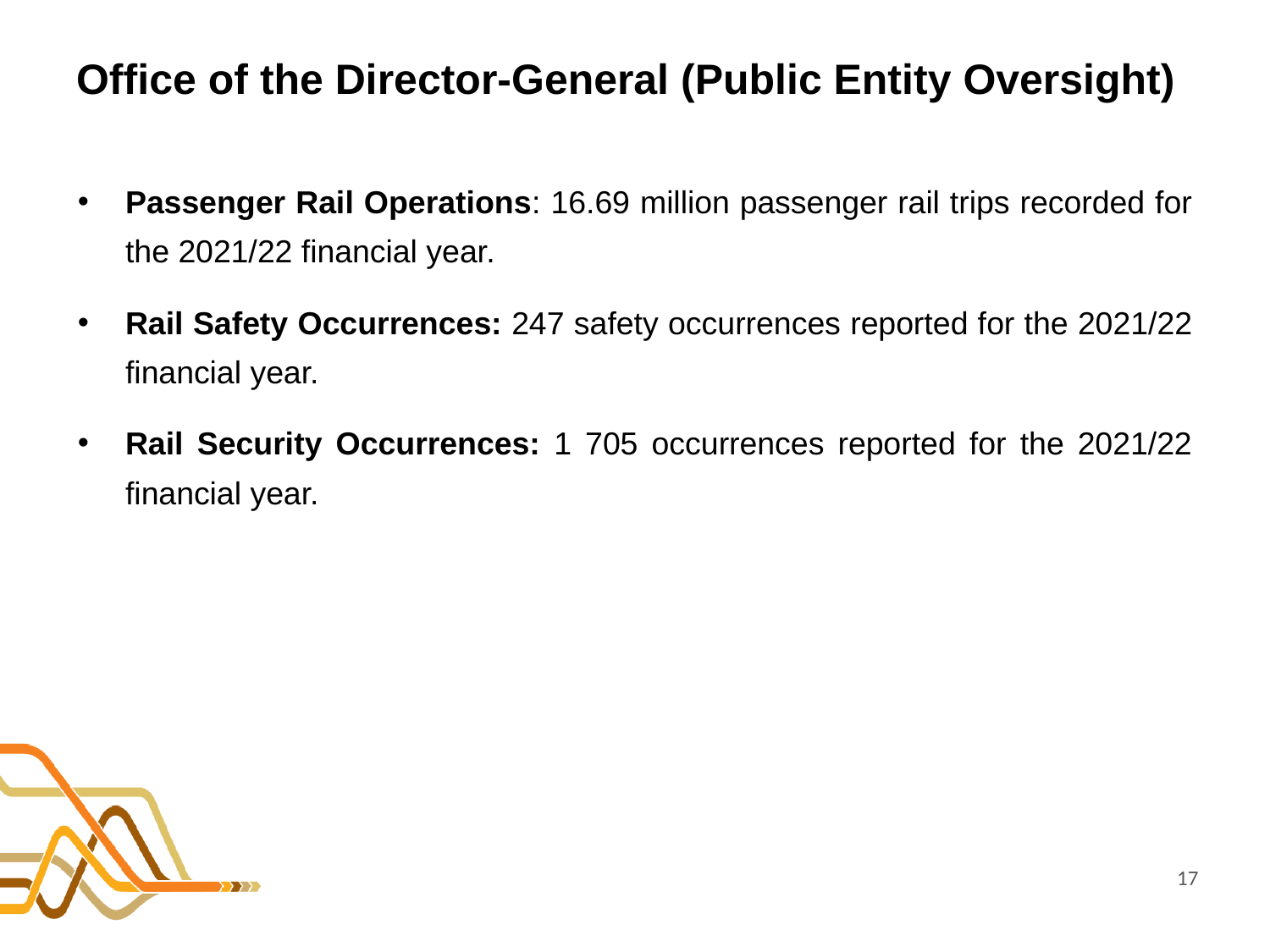

# Office of the Director-General (Public Entity Oversight)
Passenger Rail Operations: 16.69 million passenger rail trips recorded for the 2021/22 financial year.

Rail Safety Occurrences: 247 safety occurrences reported for the 2021/22 financial year.

Rail Security Occurrences: 1 705 occurrences reported for the 2021/22 financial year.
17